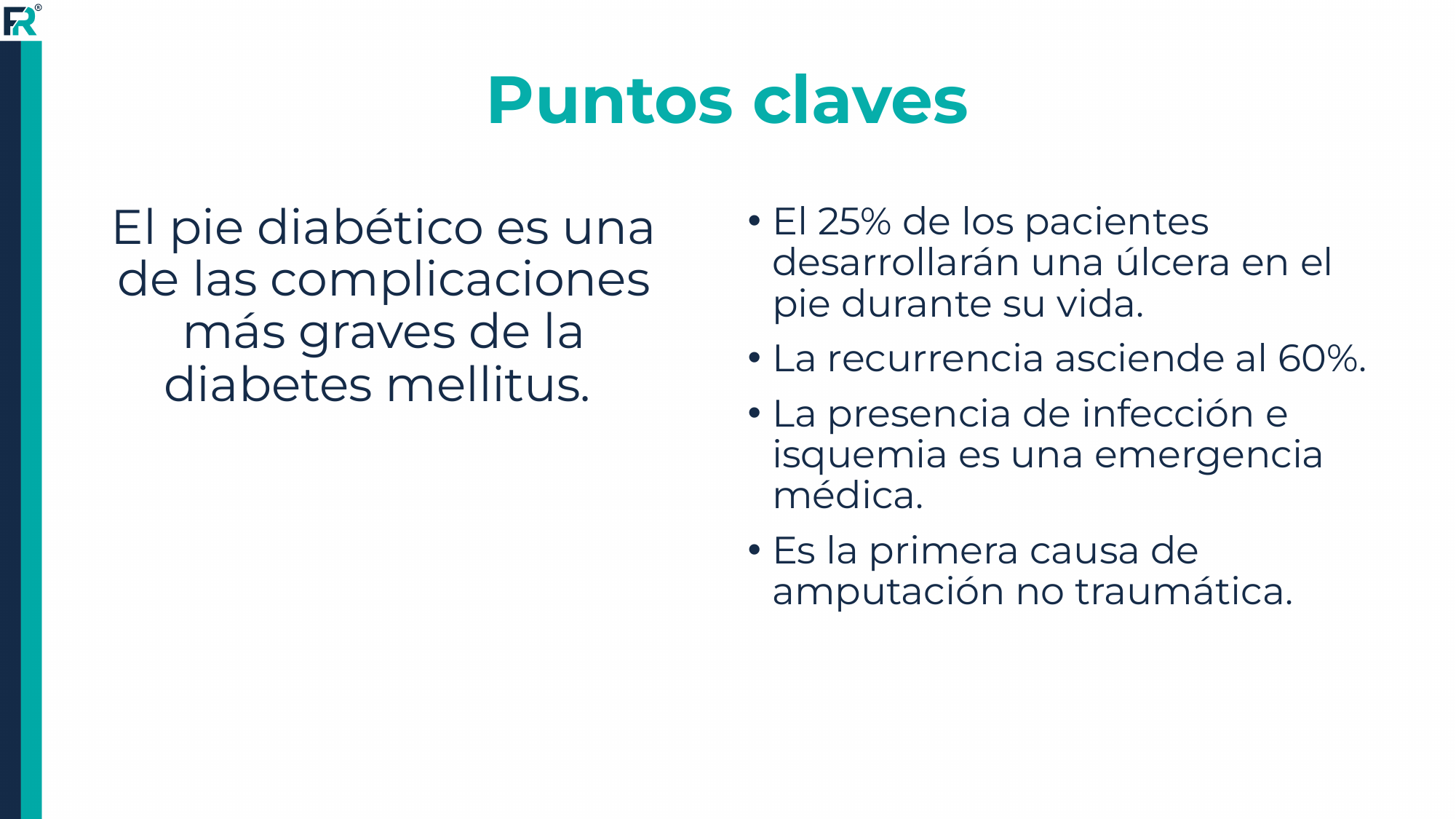

# Puntos claves
El pie diabético es una de las complicaciones más graves de la diabetes mellitus.
El 25% de los pacientes desarrollarán una úlcera en el pie durante su vida.
La recurrencia asciende al 60%.
La presencia de infección e isquemia es una emergencia médica.
Es la primera causa de amputación no traumática.